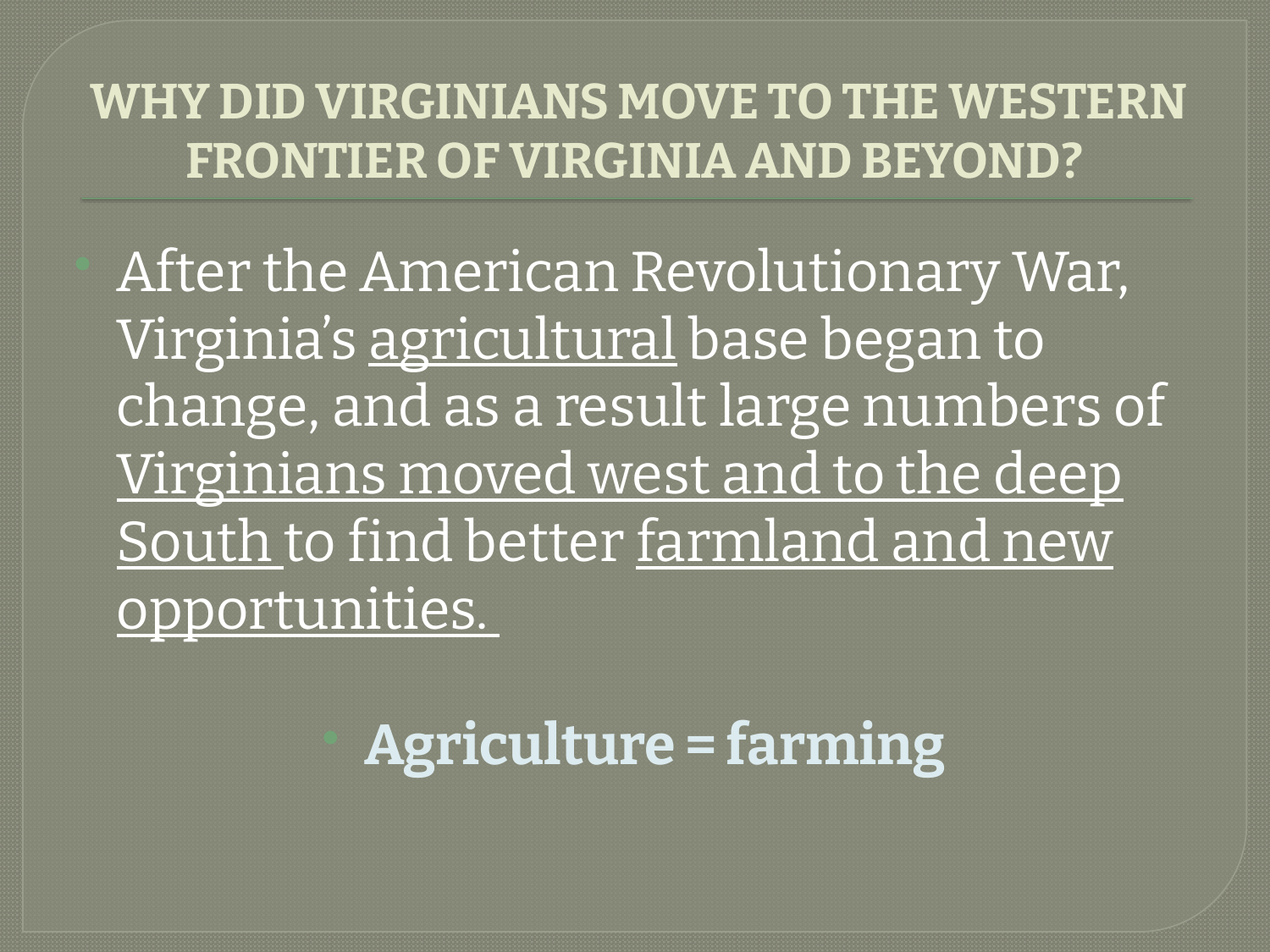

# WHY DID VIRGINIANS MOVE TO THE WESTERN FRONTIER OF VIRGINIA AND BEYOND?
After the American Revolutionary War, Virginia’s agricultural base began to change, and as a result large numbers of Virginians moved west and to the deep South to find better farmland and new opportunities.

Agriculture = farming